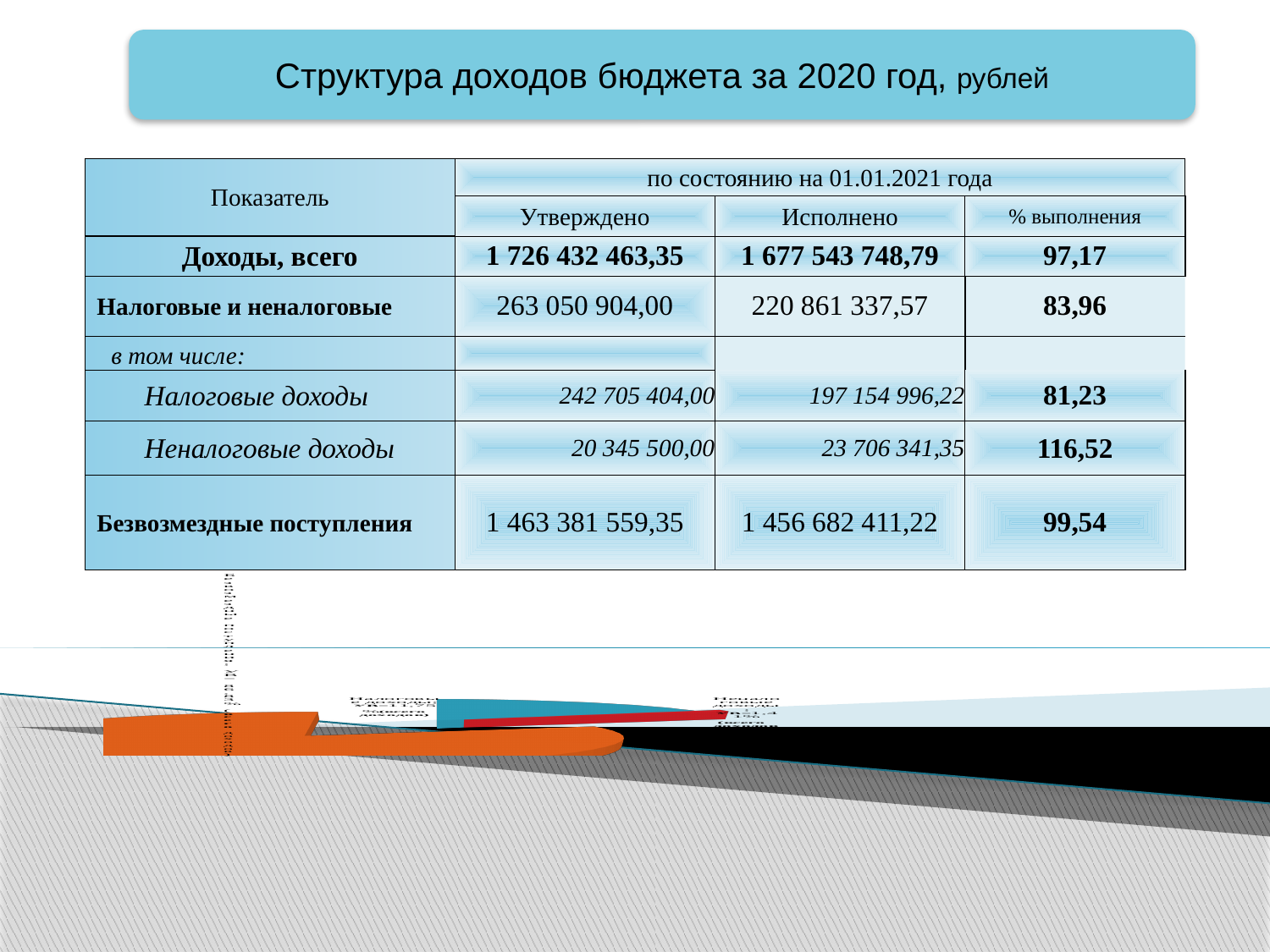

Структура доходов бюджета за 2020 год, рублей
| Показатель | по состоянию на 01.01.2021 года |  |  |
| --- | --- | --- | --- |
|  | Утверждено | Исполнено | % выполнения |
| Доходы, всего | 1 726 432 463,35 | 1 677 543 748,79 | 97,17 |
| Налоговые и неналоговые | 263 050 904,00 | 220 861 337,57 | 83,96 |
| в том числе: |  |  |  |
| Налоговые доходы | 242 705 404,00 | 197 154 996,22 | 81,23 |
| Неналоговые доходы | 20 345 500,00 | 23 706 341,35 | 116,52 |
| Безвозмездные поступления | 1 463 381 559,35 | 1 456 682 411,22 | 99,54 |

[unsupported chart]